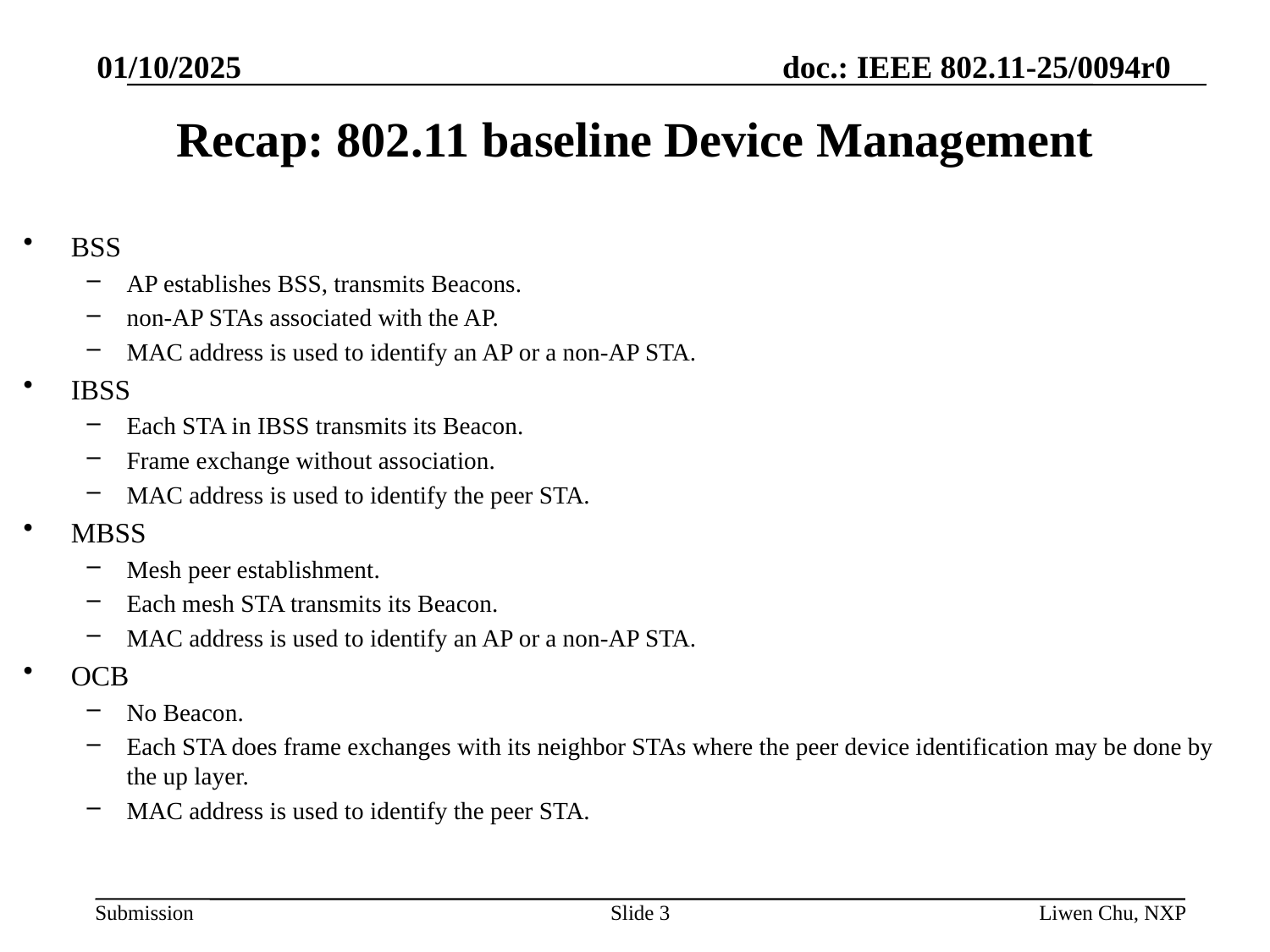

01/10/2025
# Recap: 802.11 baseline Device Management
BSS
AP establishes BSS, transmits Beacons.
non-AP STAs associated with the AP.
MAC address is used to identify an AP or a non-AP STA.
IBSS
Each STA in IBSS transmits its Beacon.
Frame exchange without association.
MAC address is used to identify the peer STA.
MBSS
Mesh peer establishment.
Each mesh STA transmits its Beacon.
MAC address is used to identify an AP or a non-AP STA.
OCB
No Beacon.
Each STA does frame exchanges with its neighbor STAs where the peer device identification may be done by the up layer.
MAC address is used to identify the peer STA.

Slide 3
Liwen Chu, NXP